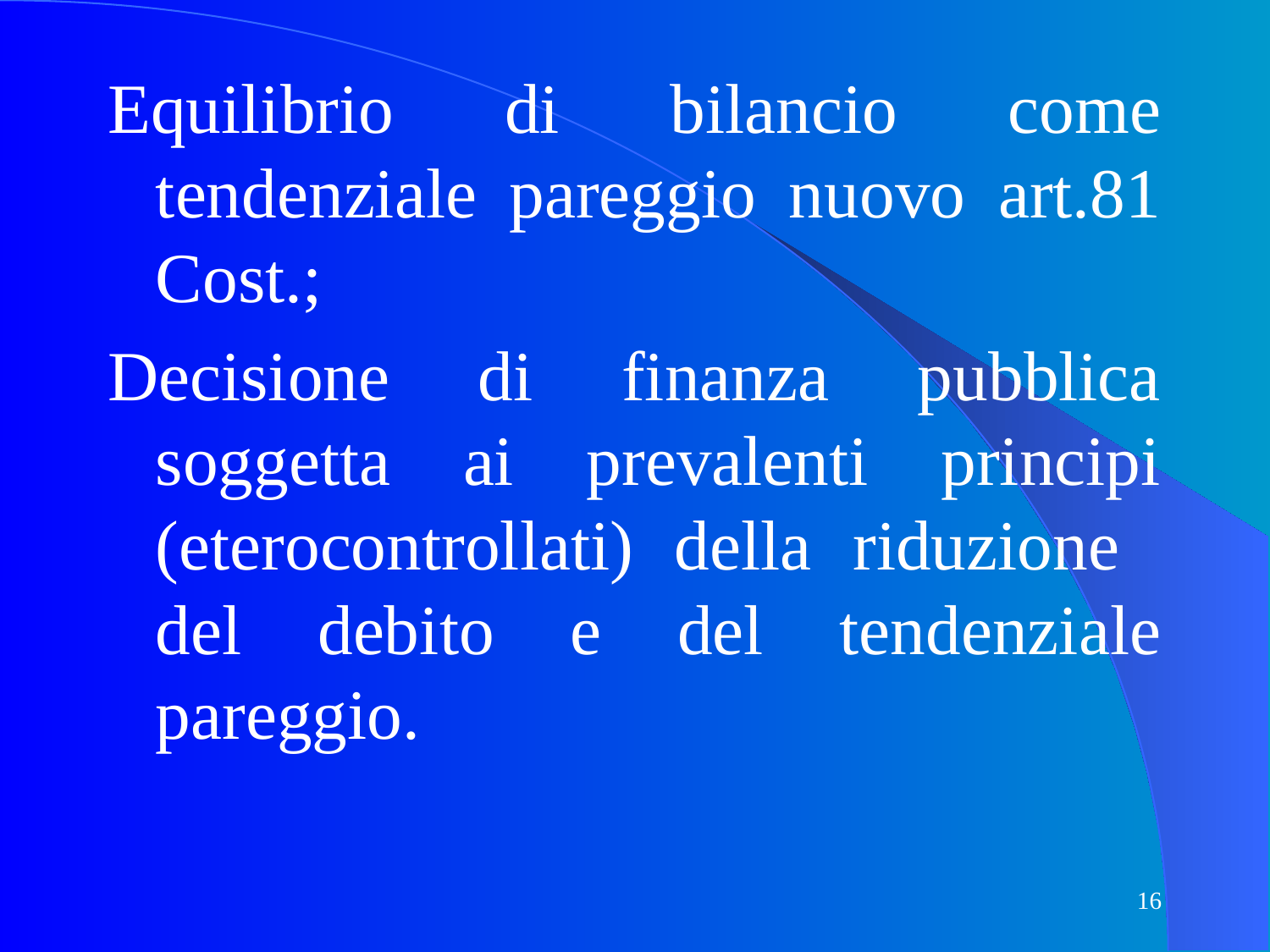

Equilibrio di bilancio come tendenziale pareggio nuovo art.81 Cost.;
Decisione di finanza pubblica soggetta ai prevalenti principi (eterocontrollati) della riduzione  del debito e del tendenziale pareggio.

16